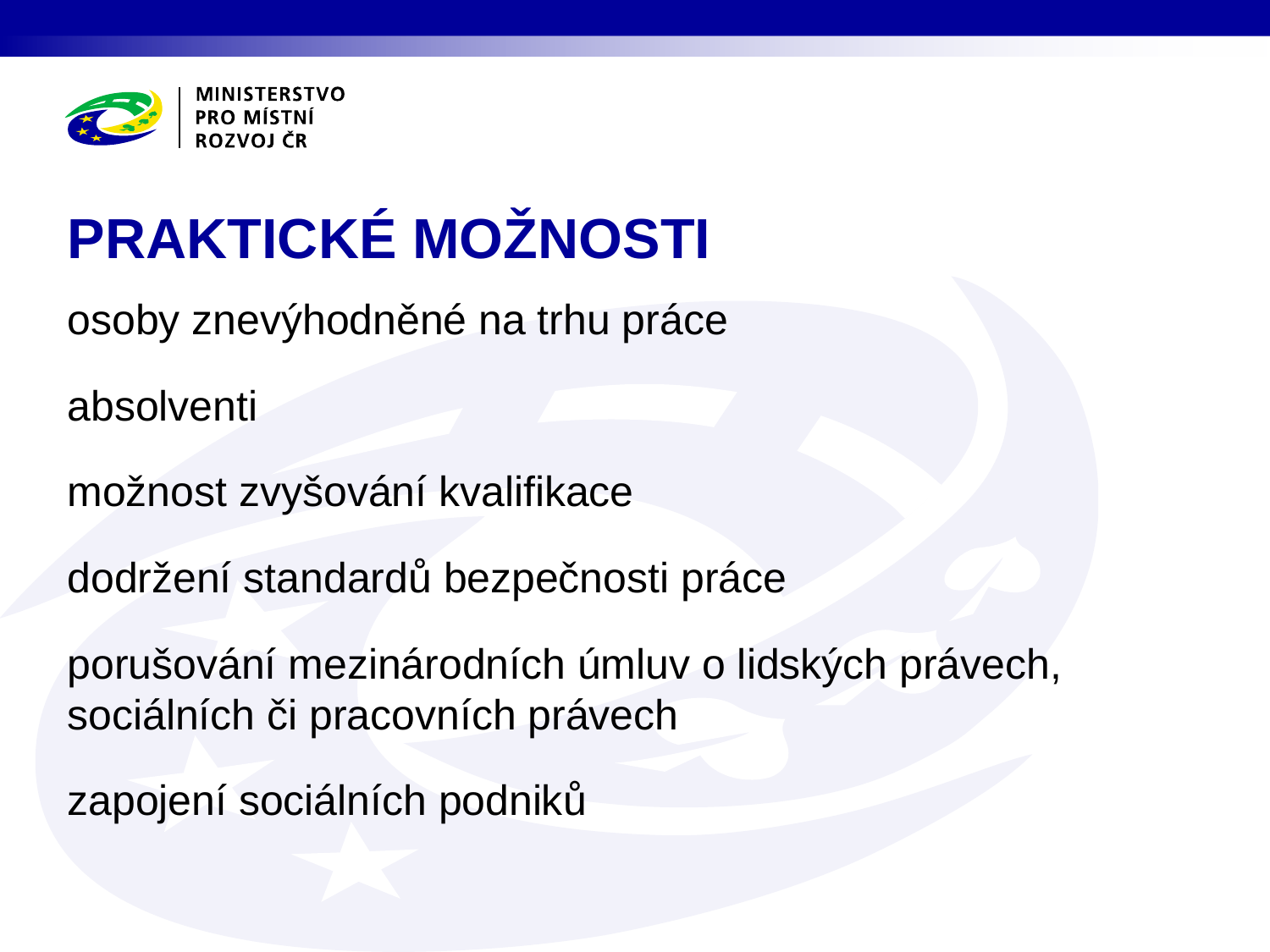

PRAKTICKÉ MOŽNOSTI
osoby znevýhodněné na trhu práce
absolventi
možnost zvyšování kvalifikace
dodržení standardů bezpečnosti práce
porušování mezinárodních úmluv o lidských právech, sociálních či pracovních právech
zapojení sociálních podniků